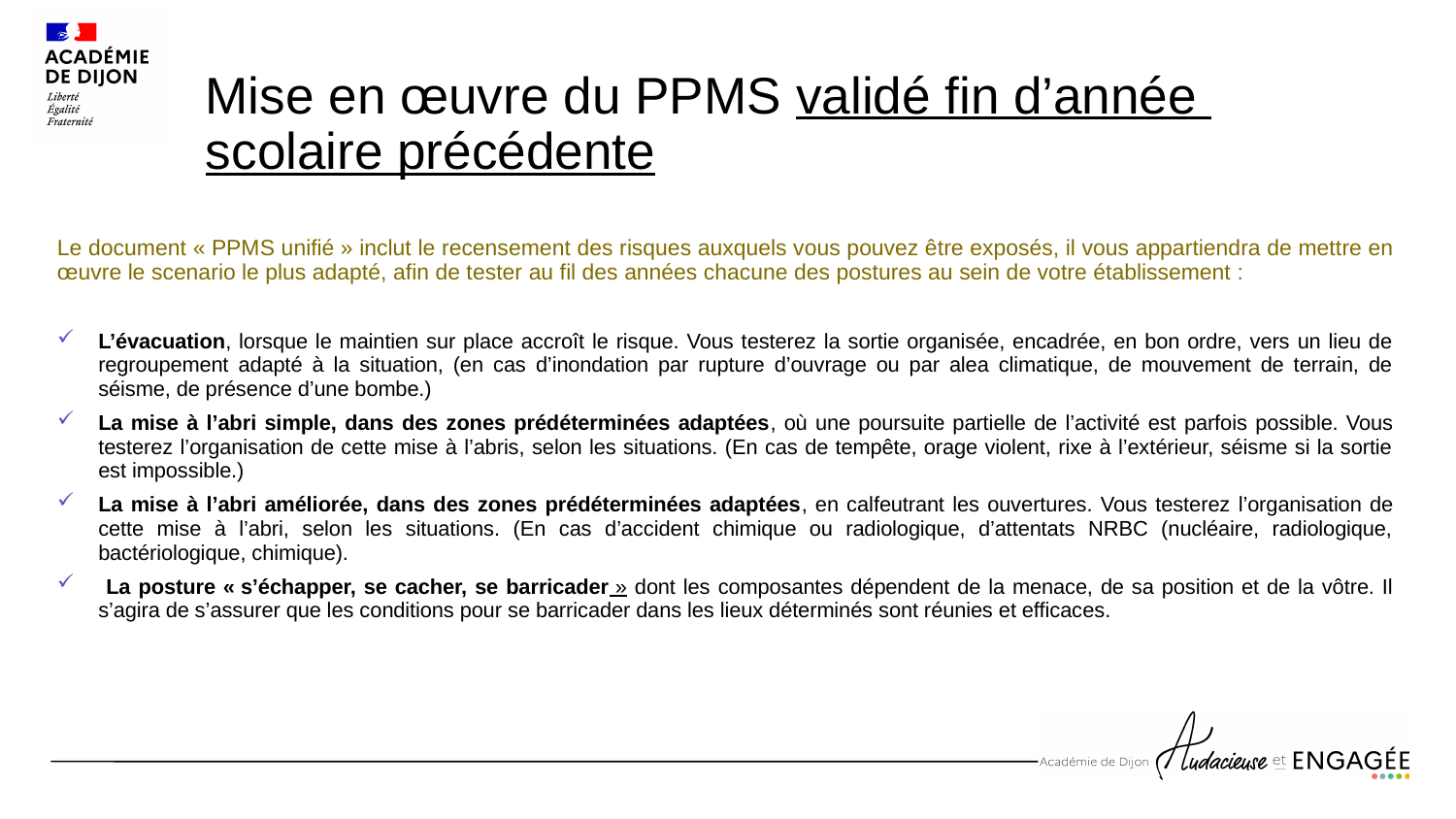

# Mise en œuvre du PPMS validé fin d’année scolaire précédente
Le document « PPMS unifié » inclut le recensement des risques auxquels vous pouvez être exposés, il vous appartiendra de mettre en œuvre le scenario le plus adapté, afin de tester au fil des années chacune des postures au sein de votre établissement :

L’évacuation, lorsque le maintien sur place accroît le risque. Vous testerez la sortie organisée, encadrée, en bon ordre, vers un lieu de regroupement adapté à la situation, (en cas d’inondation par rupture d’ouvrage ou par alea climatique, de mouvement de terrain, de séisme, de présence d’une bombe.)
La mise à l’abri simple, dans des zones prédéterminées adaptées, où une poursuite partielle de l’activité est parfois possible. Vous testerez l’organisation de cette mise à l’abris, selon les situations. (En cas de tempête, orage violent, rixe à l’extérieur, séisme si la sortie est impossible.)
La mise à l’abri améliorée, dans des zones prédéterminées adaptées, en calfeutrant les ouvertures. Vous testerez l’organisation de cette mise à l’abri, selon les situations. (En cas d’accident chimique ou radiologique, d’attentats NRBC (nucléaire, radiologique, bactériologique, chimique).
 La posture « s’échapper, se cacher, se barricader » dont les composantes dépendent de la menace, de sa position et de la vôtre. Il s’agira de s’assurer que les conditions pour se barricader dans les lieux déterminés sont réunies et efficaces.